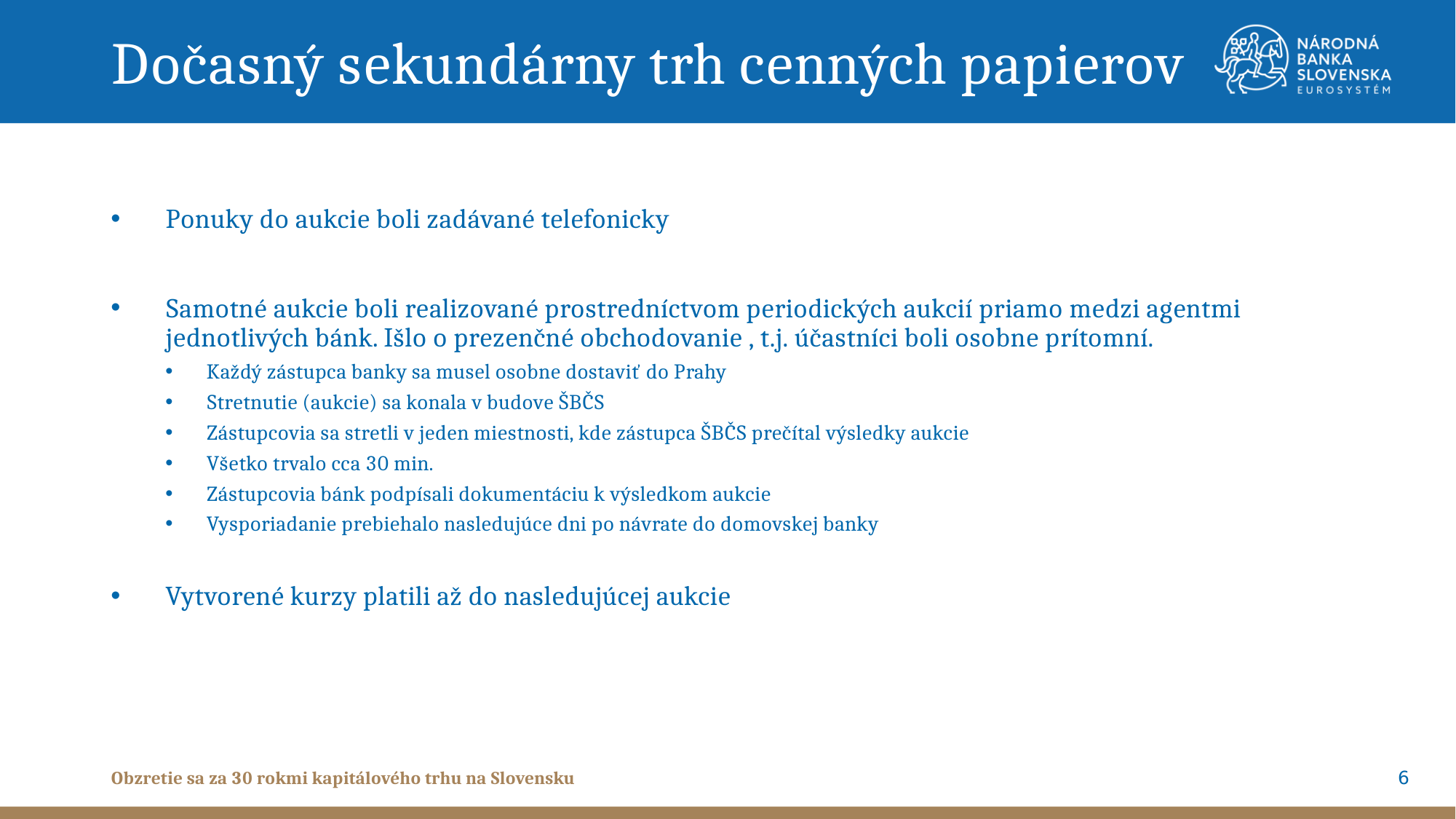

Dočasný sekundárny trh cenných papierov

Ponuky do aukcie boli zadávané telefonicky

Samotné aukcie boli realizované prostredníctvom periodických aukcií priamo medzi agentmi jednotlivých bánk. Išlo o prezenčné obchodovanie , t.j. účastníci boli osobne prítomní.
Každý zástupca banky sa musel osobne dostaviť do Prahy
Stretnutie (aukcie) sa konala v budove ŠBČS
Zástupcovia sa stretli v jeden miestnosti, kde zástupca ŠBČS prečítal výsledky aukcie
Všetko trvalo cca 30 min.
Zástupcovia bánk podpísali dokumentáciu k výsledkom aukcie
Vysporiadanie prebiehalo nasledujúce dni po návrate do domovskej banky

Vytvorené kurzy platili až do nasledujúcej aukcie
6
Obzretie sa za 30 rokmi kapitálového trhu na Slovensku